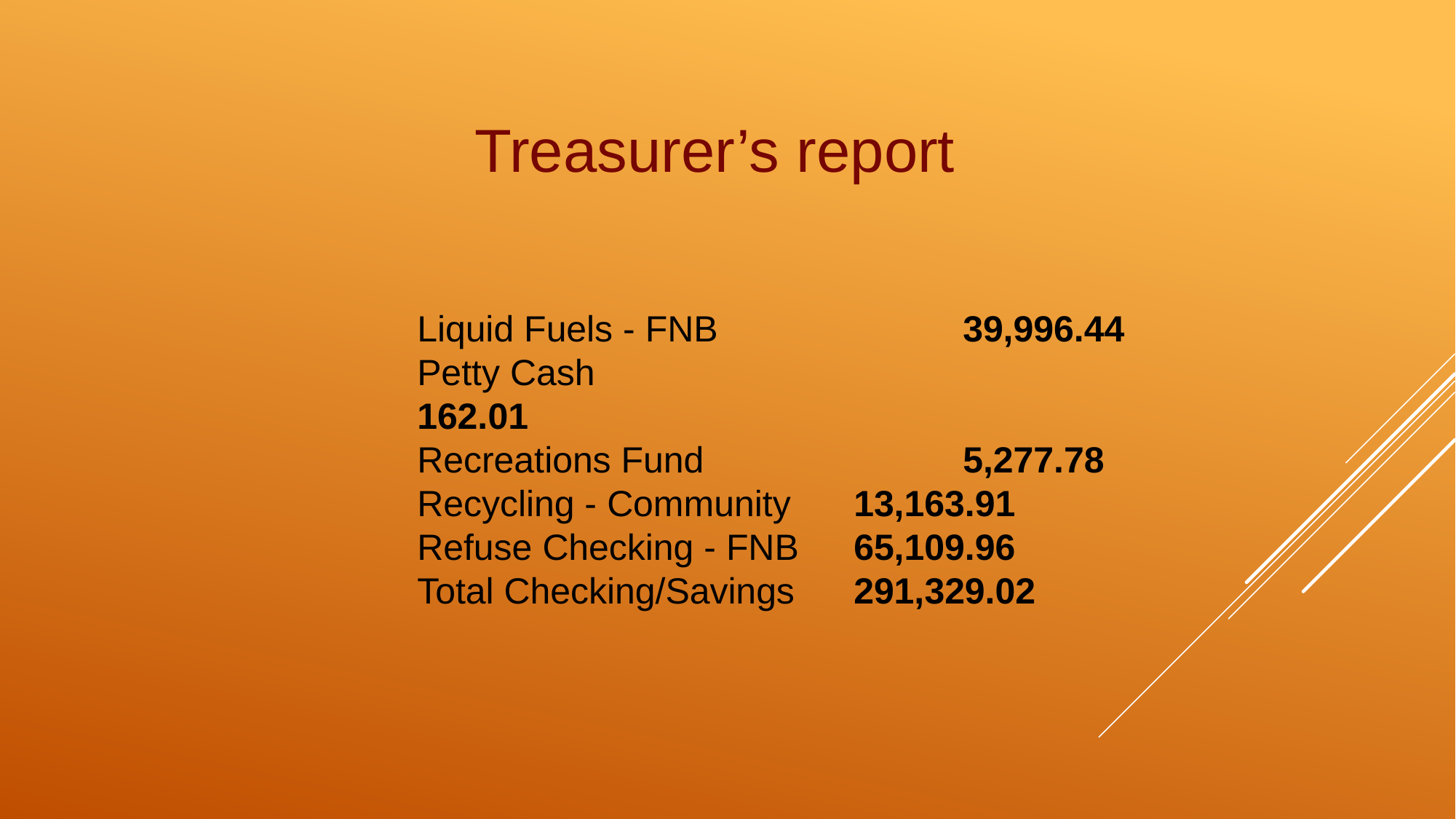

Treasurer’s report
Liquid Fuels - FNB 			39,996.44
Petty Cash 					162.01
Recreations Fund 			5,277.78
Recycling - Community 	13,163.91
Refuse Checking - FNB 	65,109.96
Total Checking/Savings 	291,329.02